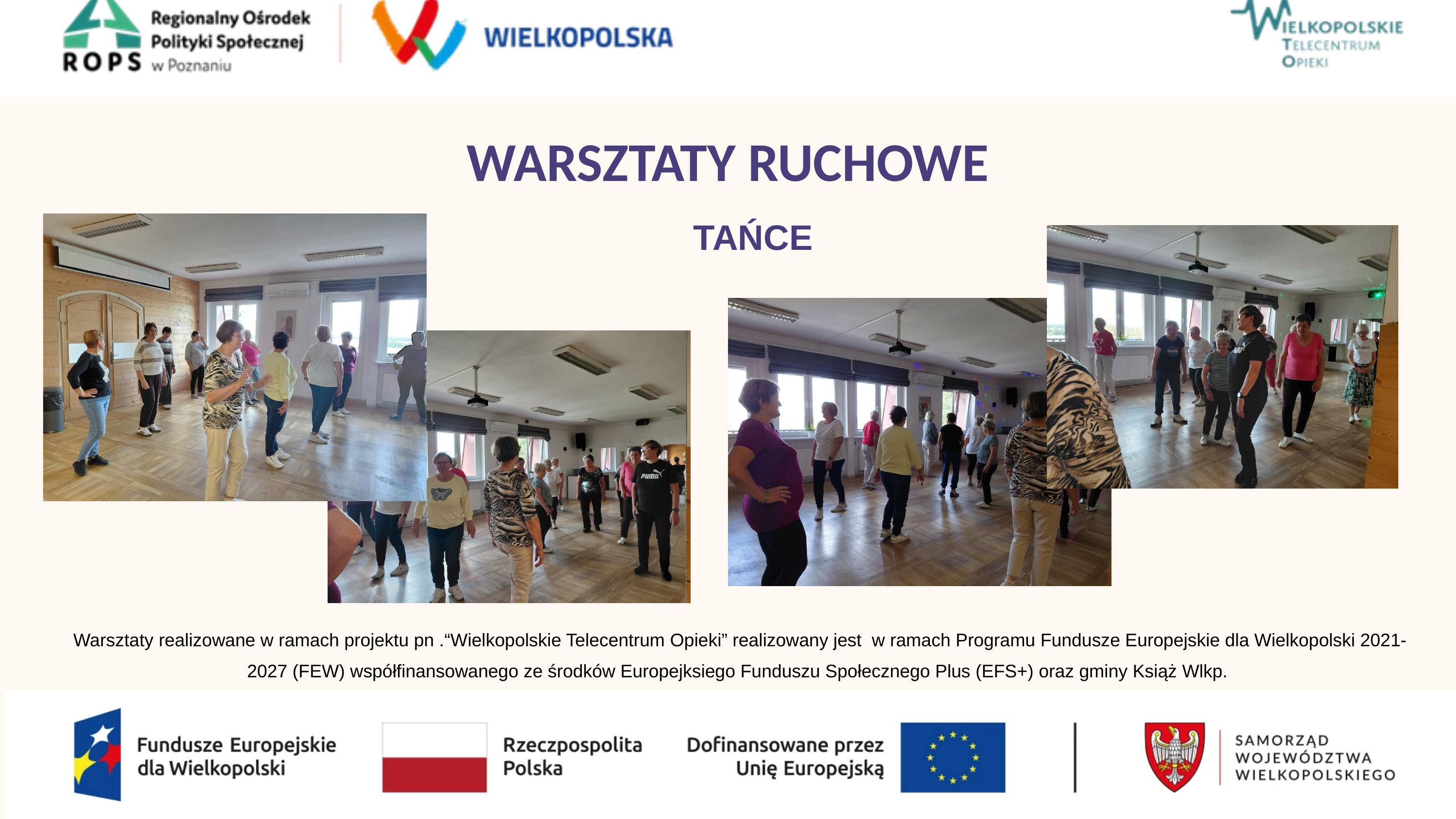

WARSZTATY RUCHOWE
TAŃCE

Warsztaty realizowane w ramach projektu pn .“Wielkopolskie Telecentrum Opieki” realizowany jest  w ramach Programu Fundusze Europejskie dla Wielkopolski 2021-2027 (FEW) współfinansowanego ze środków Europejksiego Funduszu Społecznego Plus (EFS+) oraz gminy Książ Wlkp.